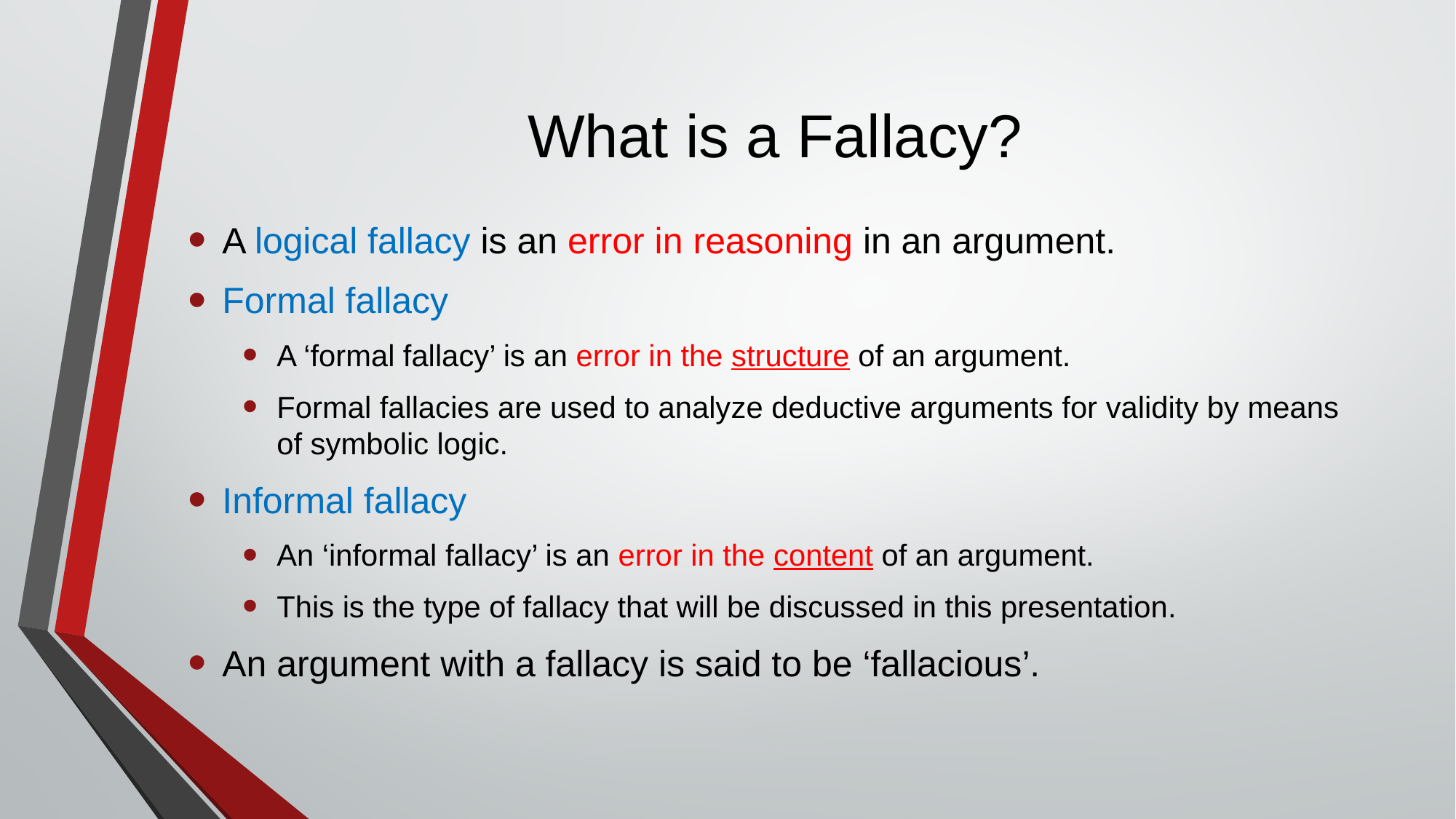

# What is a Fallacy?
A logical fallacy is an error in reasoning in an argument.
Formal fallacy
A ‘formal fallacy’ is an error in the structure of an argument.
Formal fallacies are used to analyze deductive arguments for validity by means of symbolic logic.
Informal fallacy
An ‘informal fallacy’ is an error in the content of an argument.
This is the type of fallacy that will be discussed in this presentation.
An argument with a fallacy is said to be ‘fallacious’.